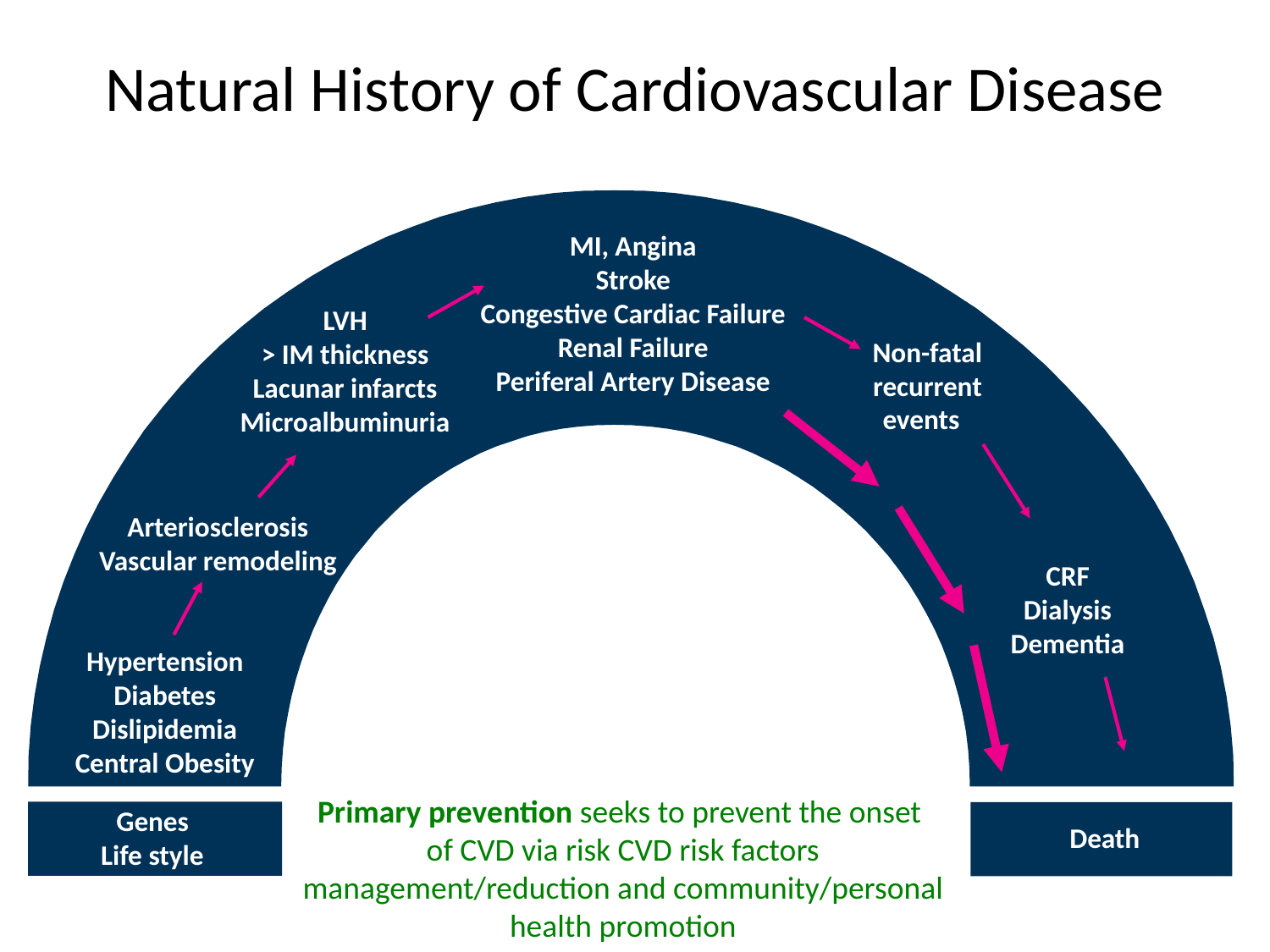

# Natural History of Cardiovascular Disease

MI, Angina
Stroke
Congestive Cardiac Failure
Renal Failure
Periferal Artery Disease

LVH
> IM thickness
Lacunar infarcts
Microalbuminuria

Non-fatal
recurrent
events

Arteriosclerosis
Vascular remodeling

CRF
Dialysis
Dementia

Hypertension
Diabetes
Dislipidemia
Central Obesity

Primary prevention seeks to prevent the onset
of CVD via risk CVD risk factors management/reduction and community/personal health promotion
Genes
Life style

Death